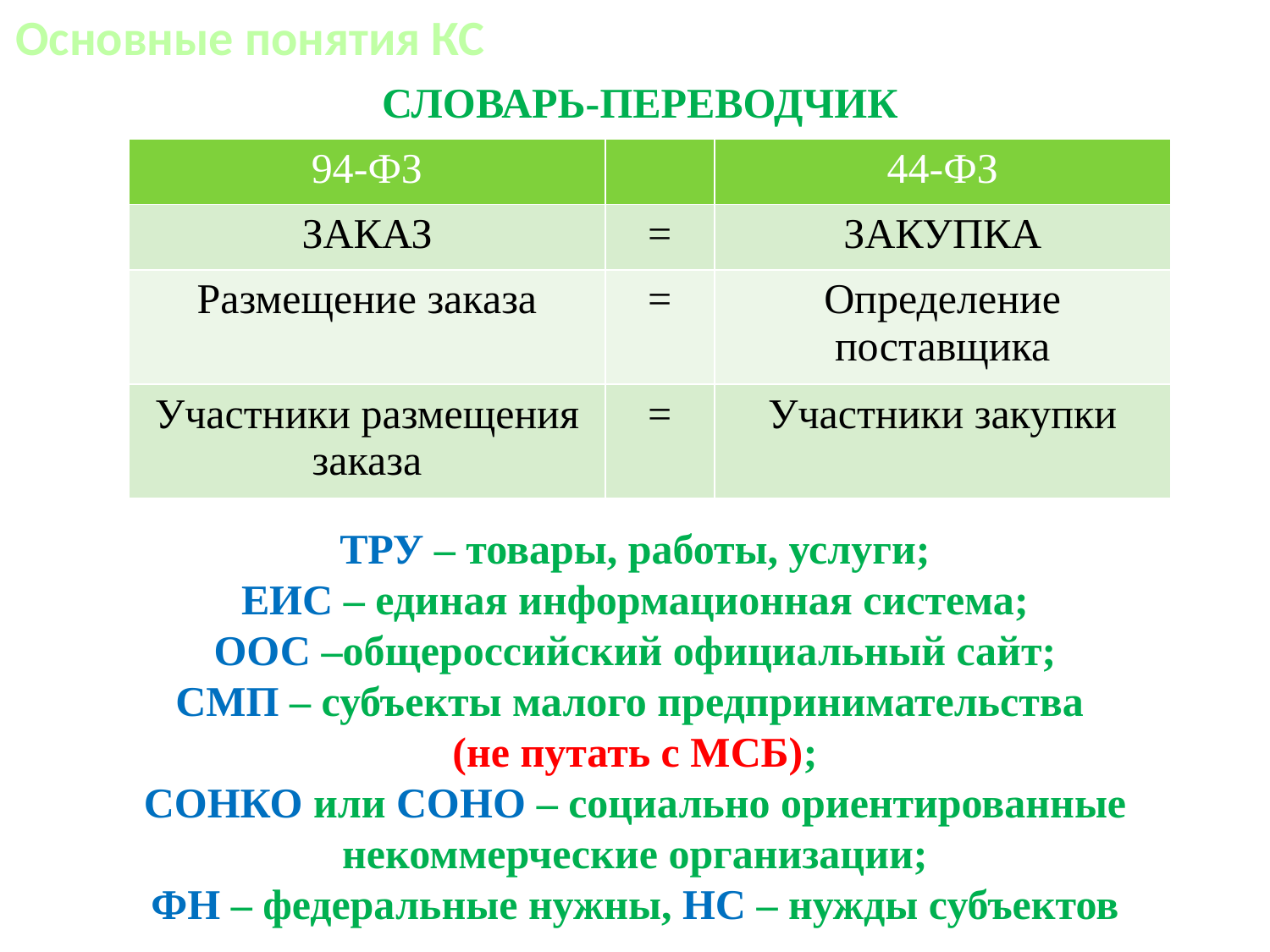

Основные понятия КС
СЛОВАРЬ-ПЕРЕВОДЧИК

| 94-ФЗ |  | 44-ФЗ |
| --- | --- | --- |
| ЗАКАЗ | = | ЗАКУПКА |
| Размещение заказа | = | Определение поставщика |
| Участники размещения заказа | = | Участники закупки |
ТРУ – товары, работы, услуги;
ЕИС – единая информационная система;
ООС –общероссийский официальный сайт;
СМП – субъекты малого предпринимательства
(не путать с МСБ);
СОНКО или СОНО – социально ориентированные некоммерческие организации;
ФН – федеральные нужны, НС – нужды субъектов